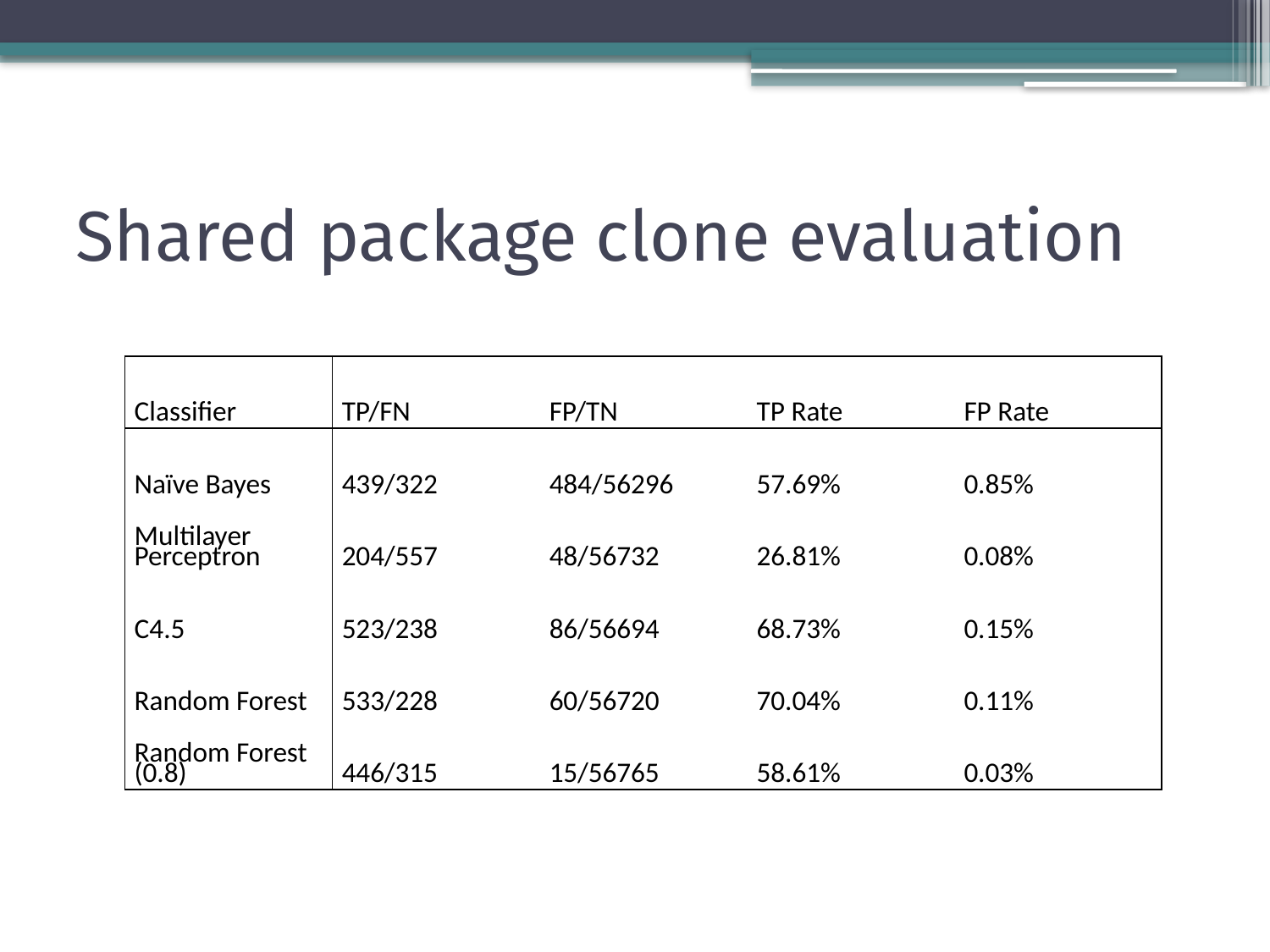

# Shared package clone evaluation

| Classifier | TP/FN | FP/TN | TP Rate | FP Rate |
| --- | --- | --- | --- | --- |
| Naïve Bayes | 439/322 | 484/56296 | 57.69% | 0.85% |
| Multilayer Perceptron | 204/557 | 48/56732 | 26.81% | 0.08% |
| C4.5 | 523/238 | 86/56694 | 68.73% | 0.15% |
| Random Forest | 533/228 | 60/56720 | 70.04% | 0.11% |
| Random Forest (0.8) | 446/315 | 15/56765 | 58.61% | 0.03% |